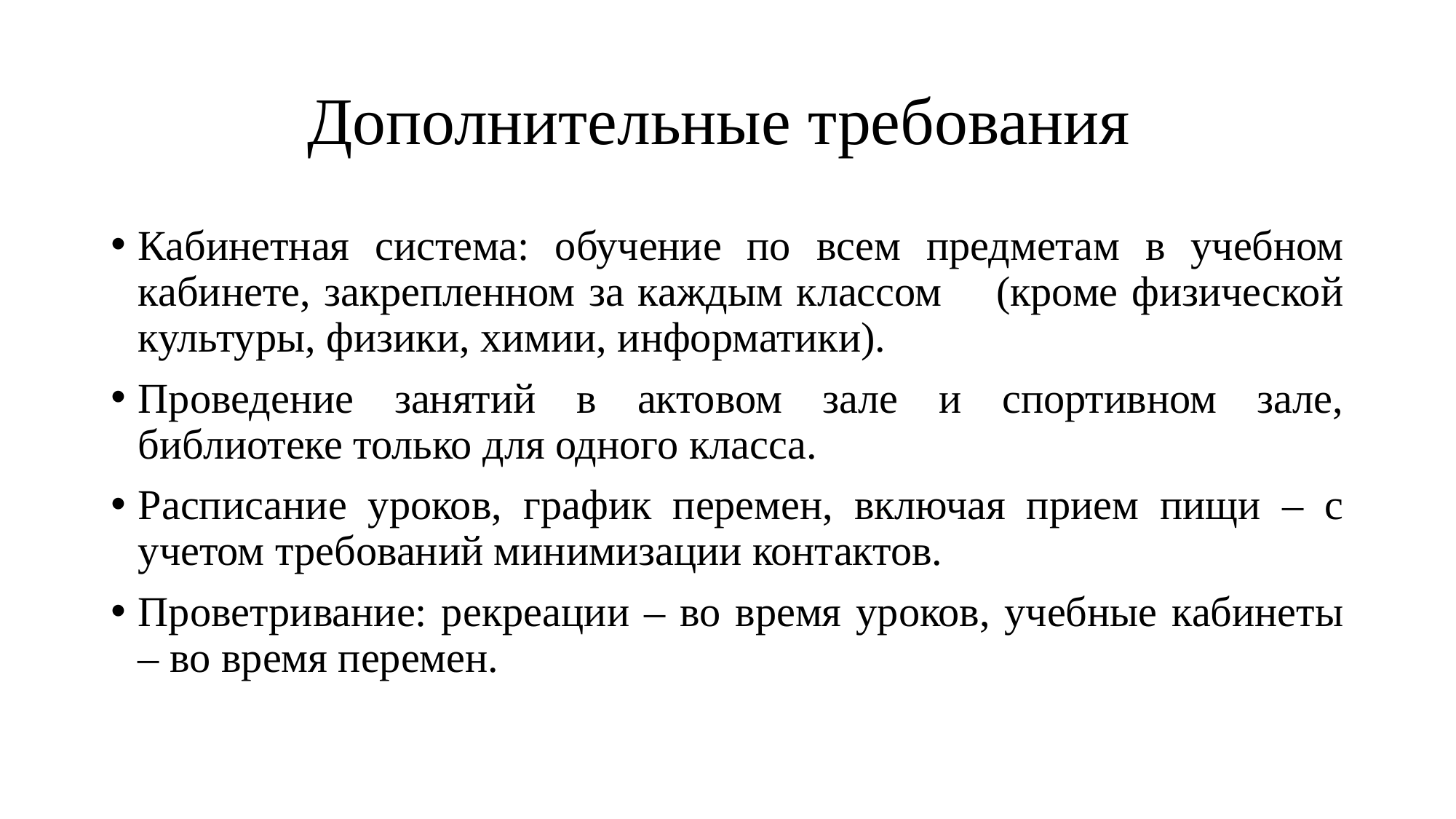

# Дополнительные требования
Кабинетная система: обучение по всем предметам в учебном кабинете, закрепленном за каждым классом    (кроме физической культуры, физики, химии, информатики).
Проведение занятий в актовом зале и спортивном зале, библиотеке только для одного класса.
Расписание уроков, график перемен, включая прием пищи – с учетом требований минимизации контактов.
Проветривание: рекреации – во время уроков, учебные кабинеты – во время перемен.